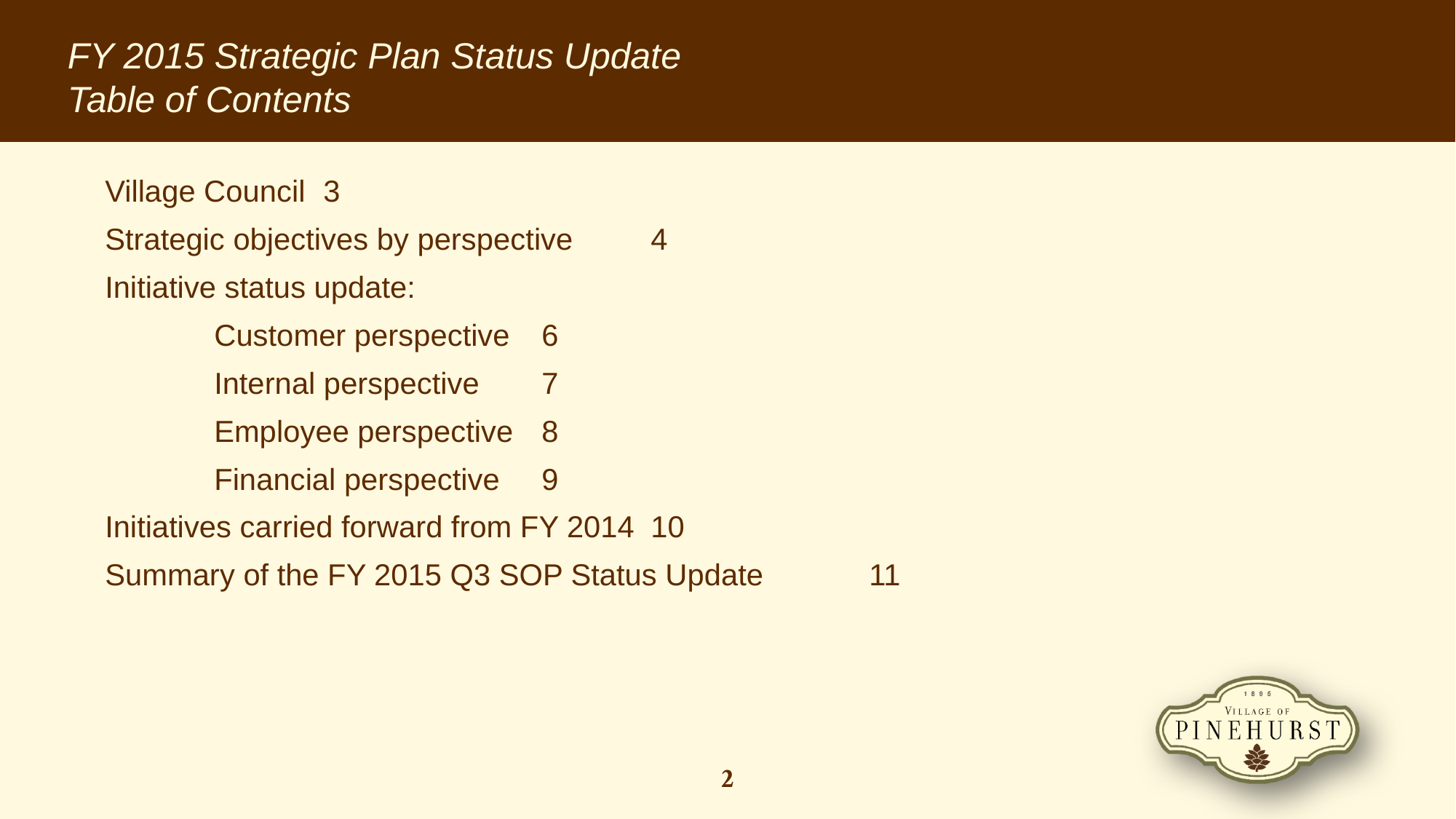

FY 2015 Strategic Plan Status Update
Table of Contents

Village Council	3
Strategic objectives by perspective	4
Initiative status update:
	Customer perspective 	6
	Internal perspective 	7
	Employee perspective 	8
	Financial perspective 	9
Initiatives carried forward from FY 2014	10
Summary of the FY 2015 Q3 SOP Status Update	11